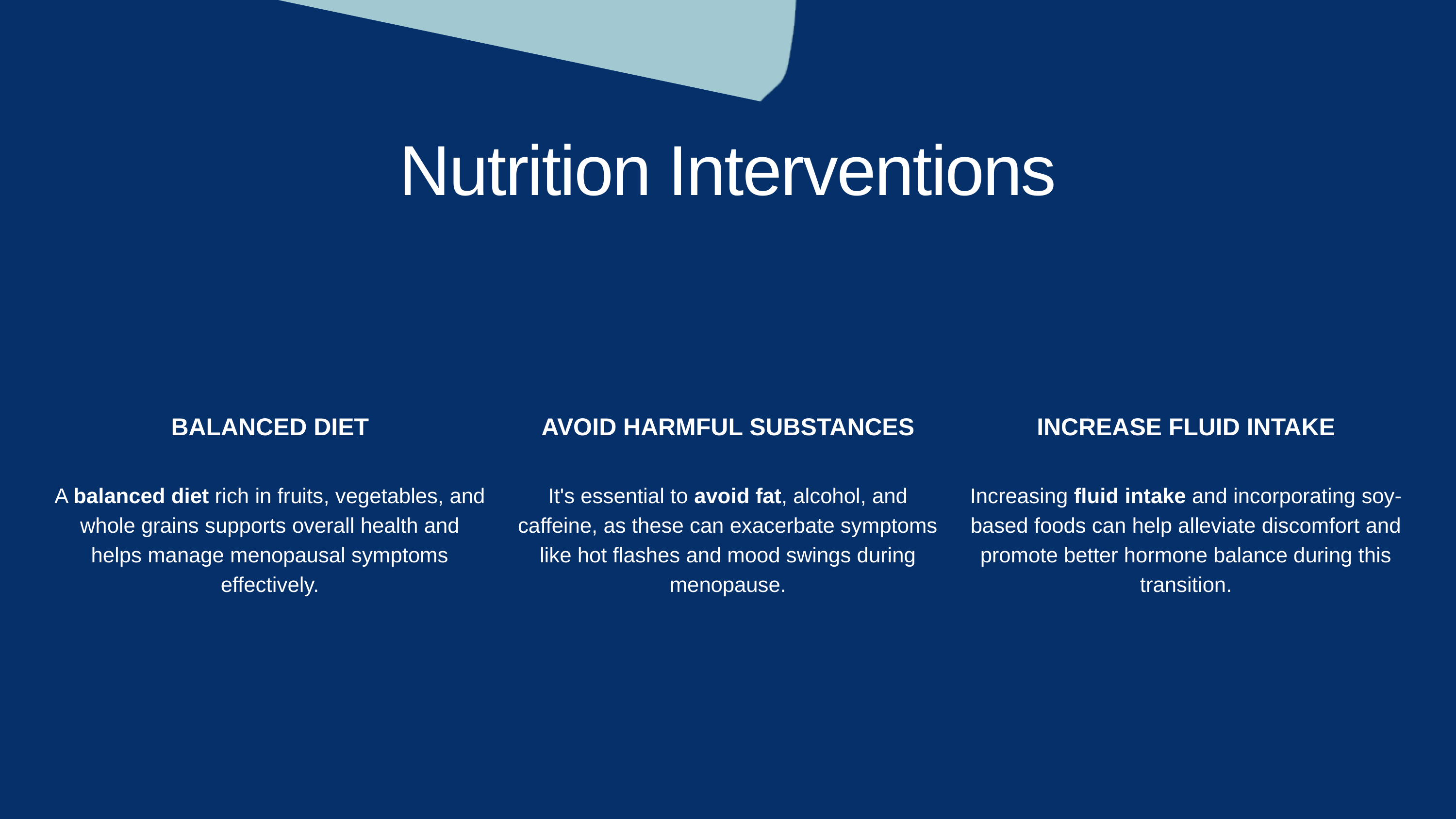

Nutrition Interventions
BALANCED DIET
A balanced diet rich in fruits, vegetables, and whole grains supports overall health and helps manage menopausal symptoms effectively.
AVOID HARMFUL SUBSTANCES
It's essential to avoid fat, alcohol, and caffeine, as these can exacerbate symptoms like hot flashes and mood swings during menopause.
INCREASE FLUID INTAKE
Increasing fluid intake and incorporating soy-based foods can help alleviate discomfort and promote better hormone balance during this transition.